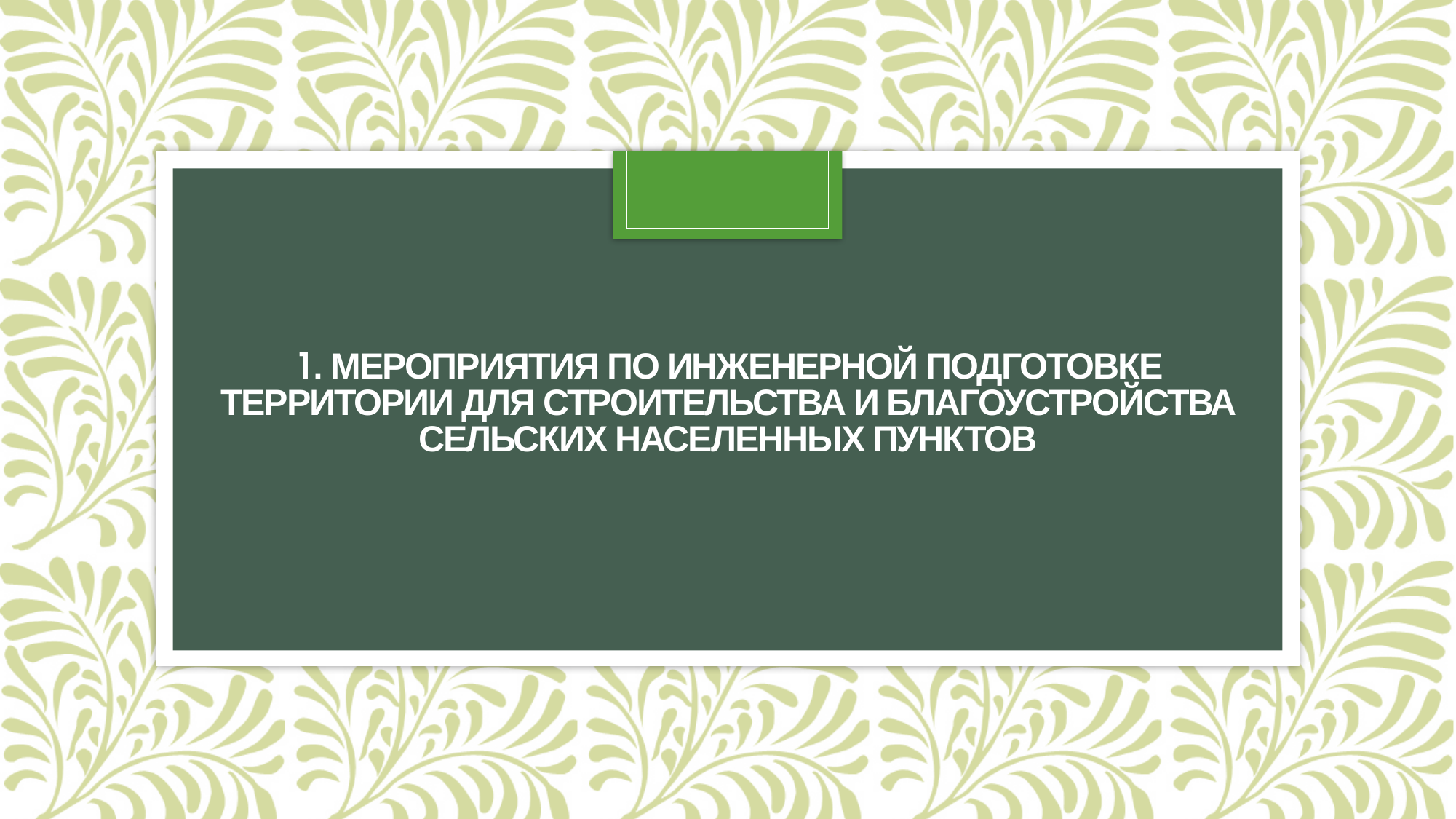

# 1. Мероприятия по инженерной подготовке территории для строительства и благоустройства сельских населенных пунктов